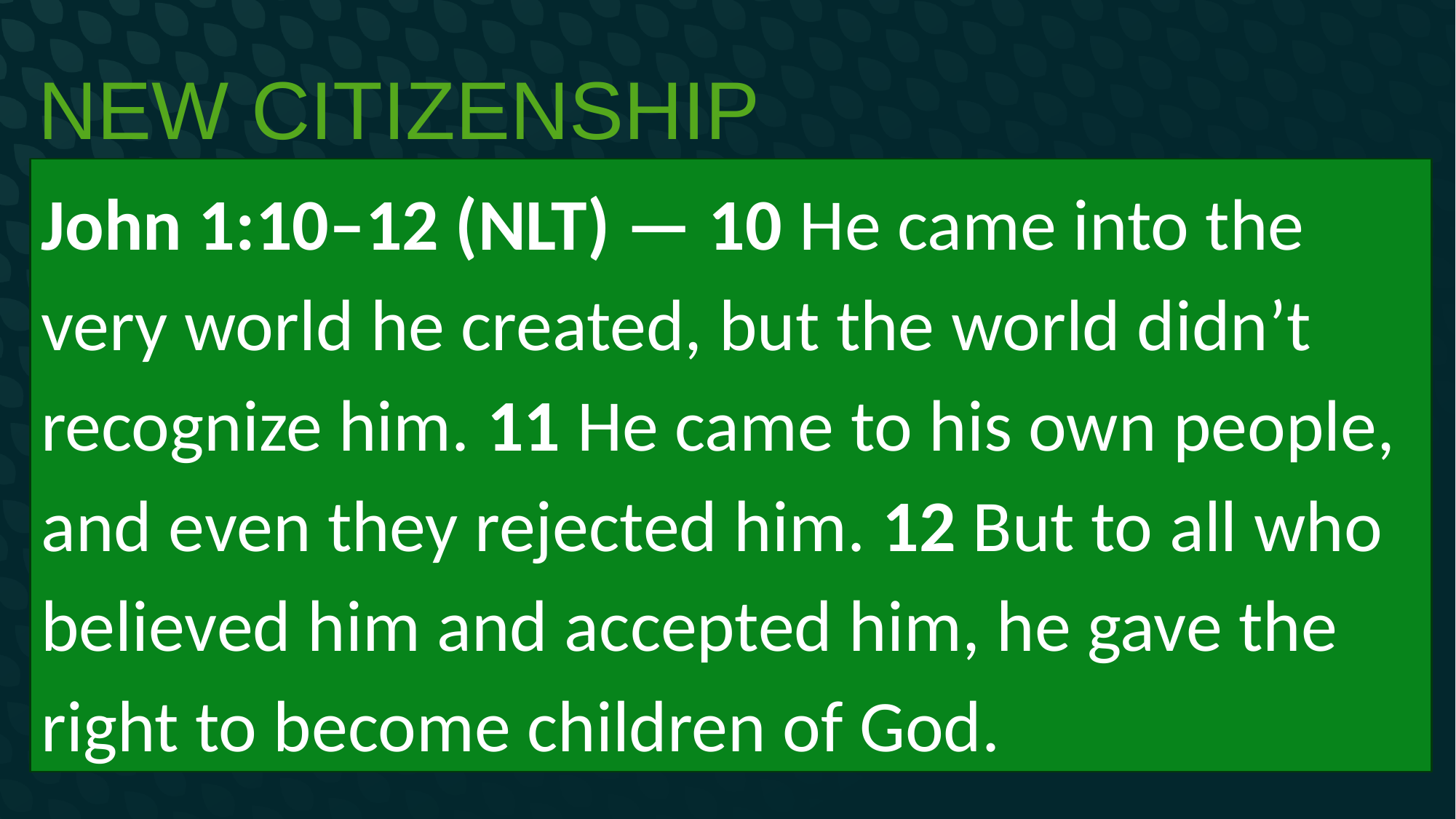

# New citizenship
John 1:10–12 (NLT) — 10 He came into the very world he created, but the world didn’t recognize him. 11 He came to his own people, and even they rejected him. 12 But to all who believed him and accepted him, he gave the right to become children of God.
Christ grants us new citizenship
Light…
Knits us into the family God